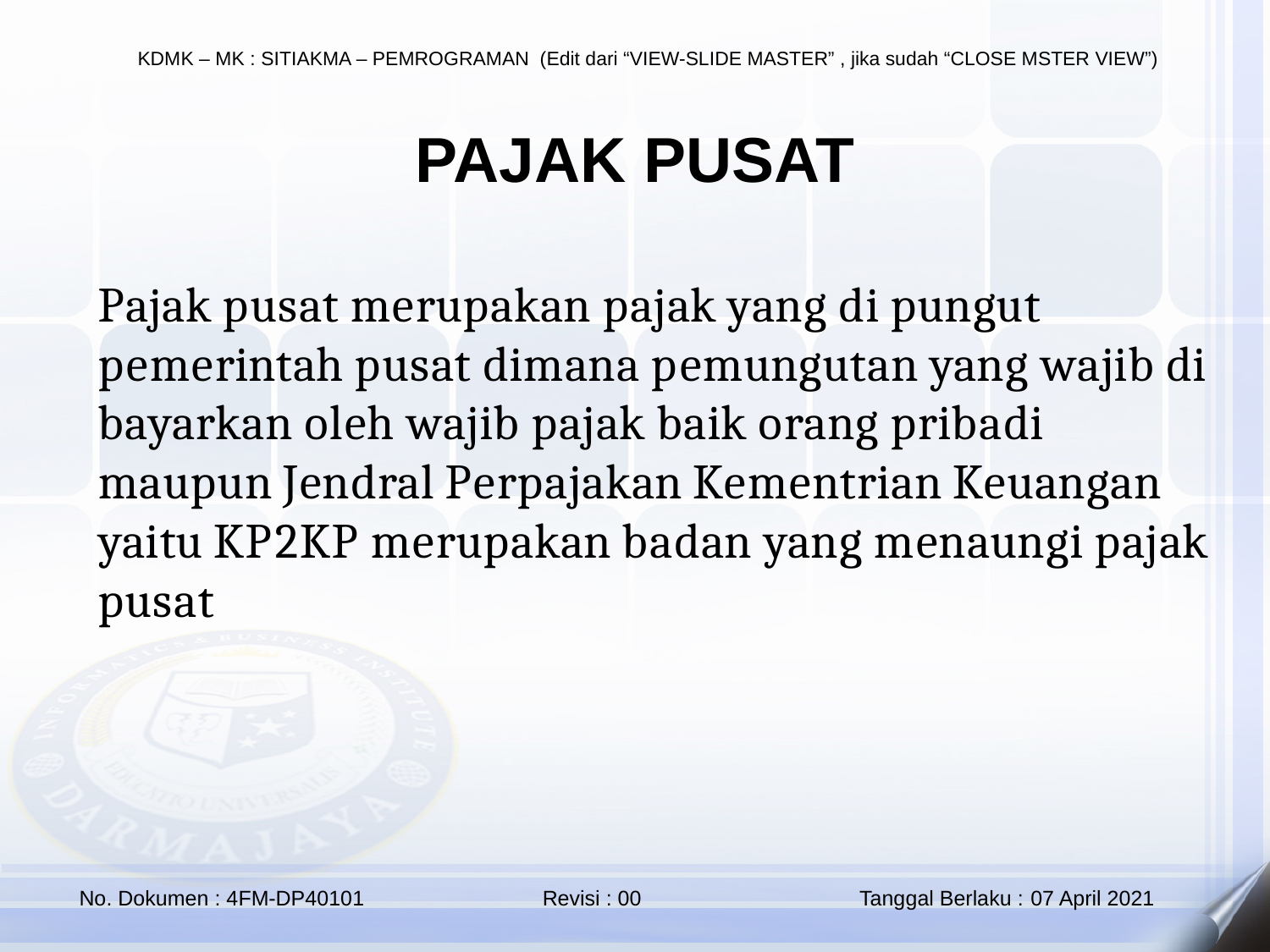

PAJAK PUSAT
Pajak pusat merupakan pajak yang di pungut pemerintah pusat dimana pemungutan yang wajib di bayarkan oleh wajib pajak baik orang pribadi maupun Jendral Perpajakan Kementrian Keuangan yaitu KP2KP merupakan badan yang menaungi pajak pusat